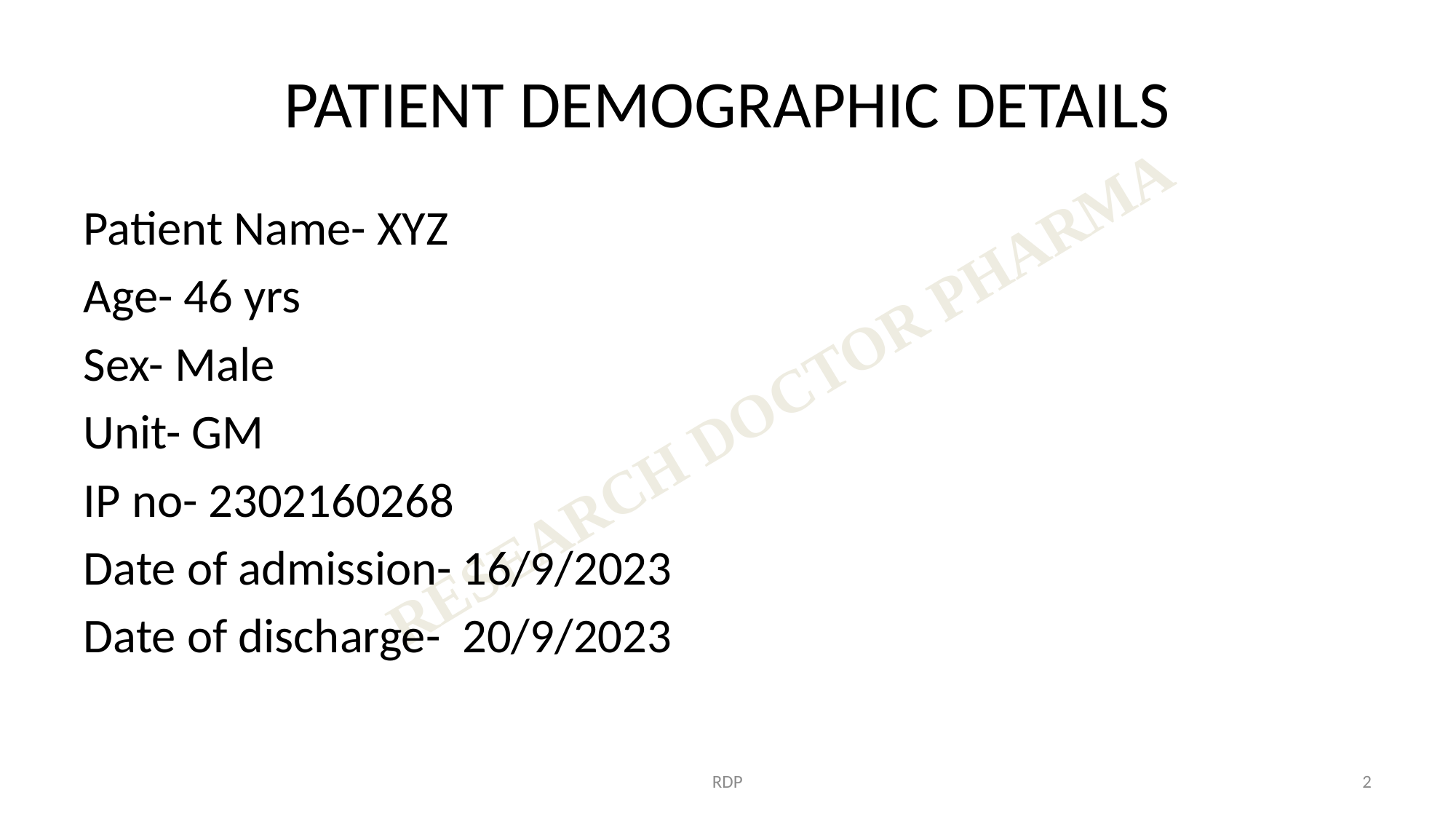

# PATIENT DEMOGRAPHIC DETAILS
Patient Name- XYZ
Age- 46 yrs
Sex- Male
Unit- GM
IP no- 2302160268
Date of admission- 16/9/2023
Date of discharge-  20/9/2023
RDP
2